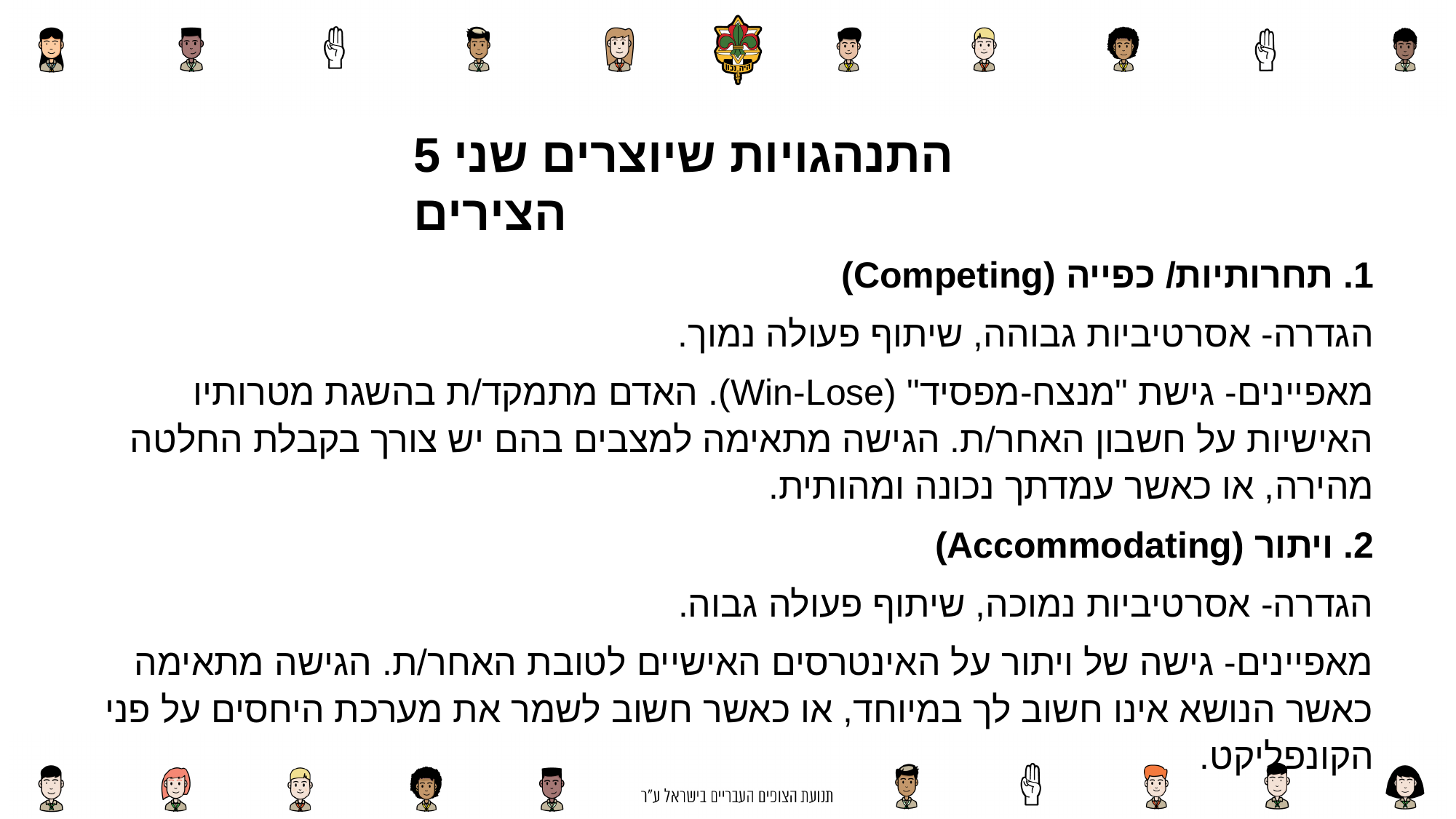

5 התנהגויות שיוצרים שני הצירים
1. תחרותיות/ כפייה (Competing)
הגדרה- אסרטיביות גבוהה, שיתוף פעולה נמוך.
מאפיינים- גישת "מנצח-מפסיד" (Win-Lose). האדם מתמקד/ת בהשגת מטרותיו האישיות על חשבון האחר/ת. הגישה מתאימה למצבים בהם יש צורך בקבלת החלטה מהירה, או כאשר עמדתך נכונה ומהותית.
2. ויתור (Accommodating)
הגדרה- אסרטיביות נמוכה, שיתוף פעולה גבוה.
מאפיינים- גישה של ויתור על האינטרסים האישיים לטובת האחר/ת. הגישה מתאימה כאשר הנושא אינו חשוב לך במיוחד, או כאשר חשוב לשמר את מערכת היחסים על פני הקונפליקט.